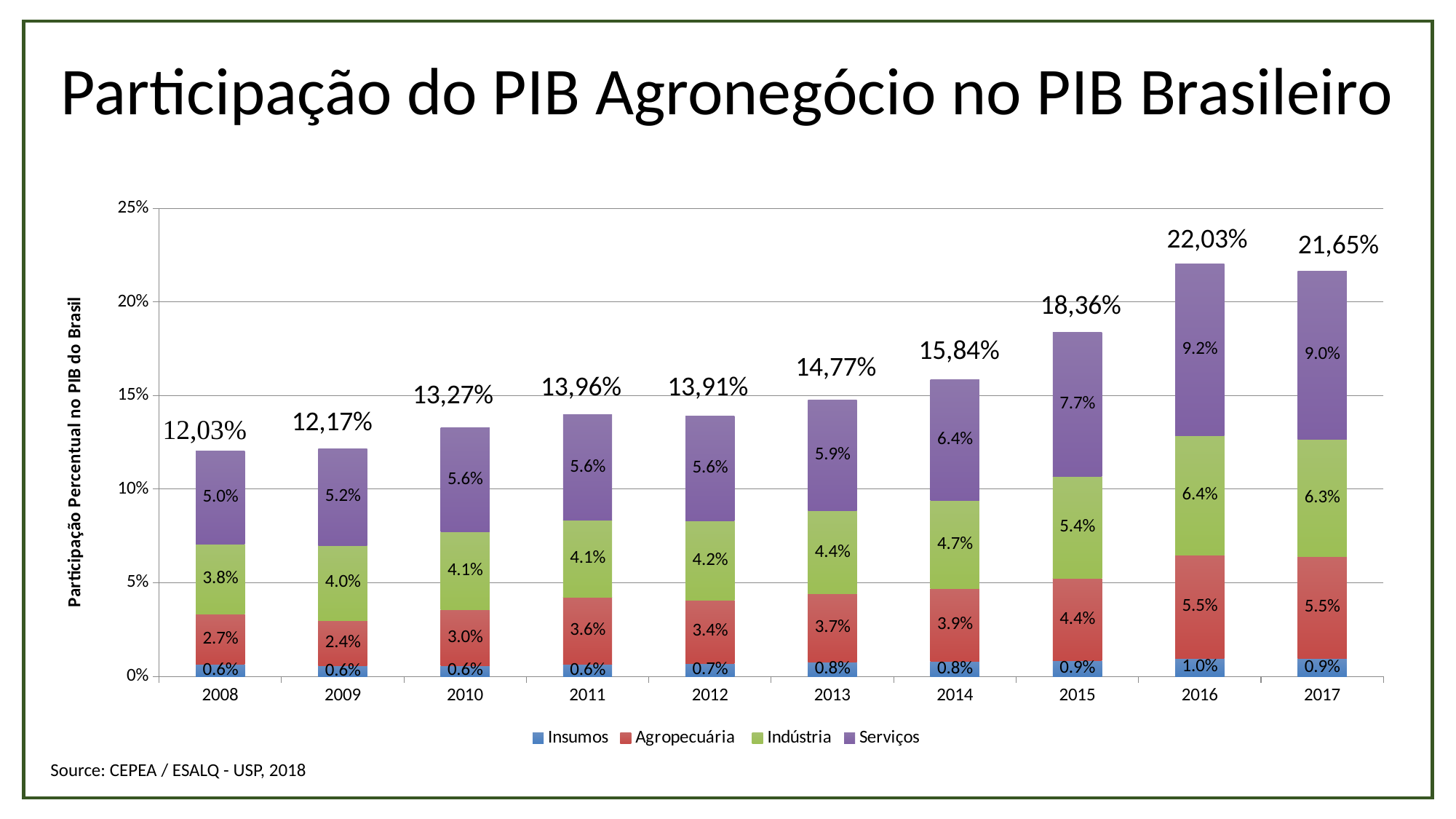

# Participação do PIB Agronegócio no PIB Brasileiro

### Chart

| Category | Insumos | Agropecuária  | Indústria | Serviços |
|---|---|---|---|---|
| 2008 | 0.006365888112796538 | 0.026802031659260525 | 0.03752270339566335 | 0.04964528877402388 |
| 2009 | 0.005583058769769508 | 0.02437474689183944 | 0.03999719568782283 | 0.0517465169554832 |
| 2010 | 0.005709355364749943 | 0.029919547684075336 | 0.04149412102391038 | 0.05557480199803441 |
| 2011 | 0.006412753571779203 | 0.03580702614589215 | 0.04126766725970698 | 0.05616251368453058 |
| 2012 | 0.006991907598344497 | 0.03376267085132898 | 0.04237481850431605 | 0.05601945917402163 |
| 2013 | 0.007561177857837082 | 0.03663820910831931 | 0.04409523254412443 | 0.05943542780603233 |
| 2014 | 0.007871032836743452 | 0.03907459240121125 | 0.047007589688799464 | 0.06444780998425666 |
| 2015 | 0.008577872098561683 | 0.0437230796165121 | 0.05445958268704337 | 0.07685419976571353 |
| 2016 | 0.00971841668265117 | 0.055115501385079764 | 0.0636311797599256 | 0.09187602027196948 |
| 2017 | 0.00941803900229639 | 0.05460864612899759 | 0.062625832261402 | 0.08982779935574575 |
Source: CEPEA / ESALQ - USP, 2018